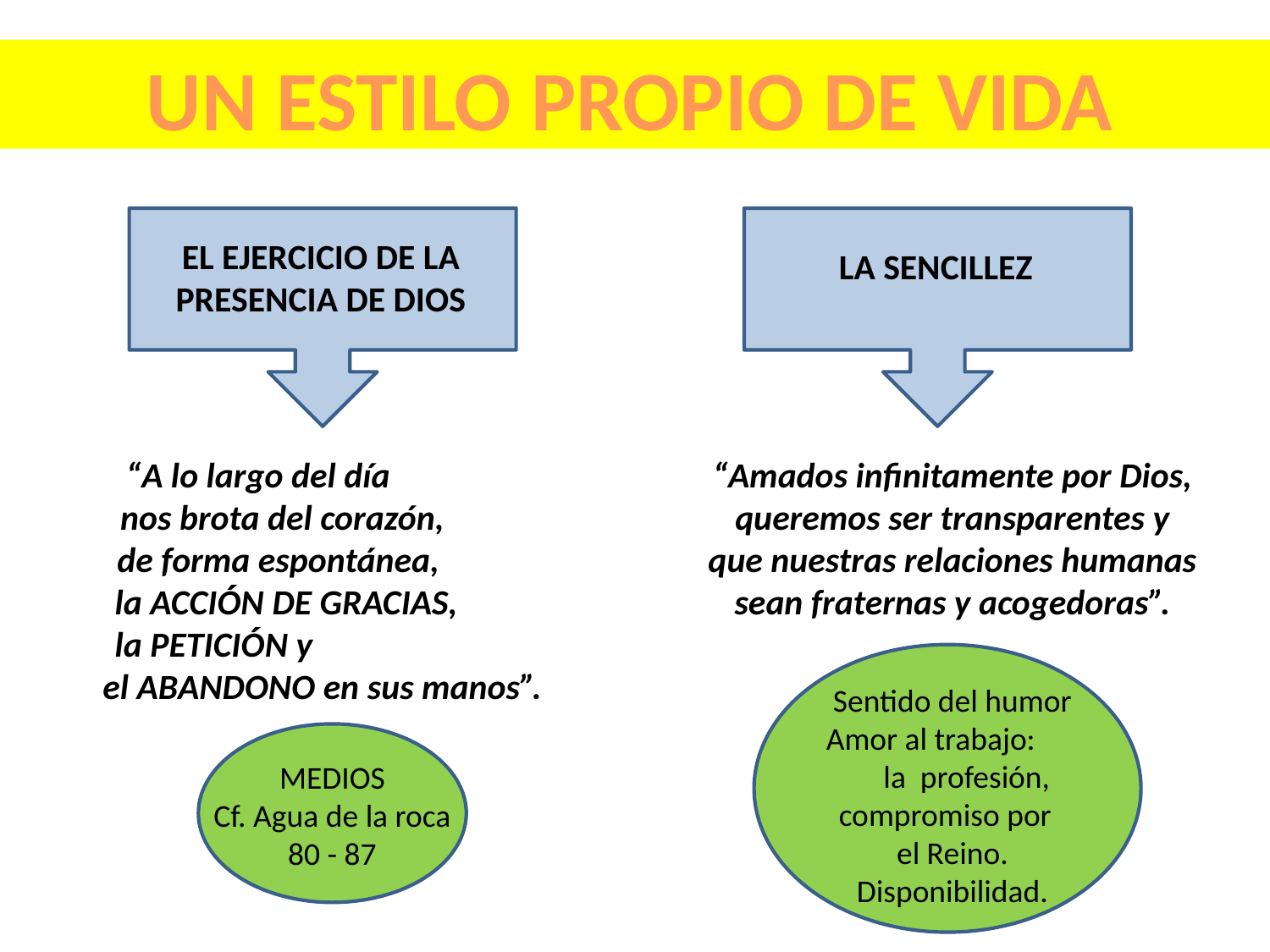

UN ESTILO PROPIO DE VIDA

EL EJERCICIO DE LA
PRESENCIA DE DIOS
LA SENCILLEZ
“A lo largo del día                 nos brota del corazón,           de forma espontánea,            la ACCIÓN DE GRACIAS,          la PETICIÓN y                            el ABANDONO en sus manos”.
“Amados infinitamente por Dios, queremos ser transparentes y que nuestras relaciones humanas sean fraternas y acogedoras”.

Sentido del humor
Amor al trabajo:           la  profesión, compromiso por   el Reino.
Disponibilidad.

MEDIOS
Cf. Agua de la roca
80 - 87